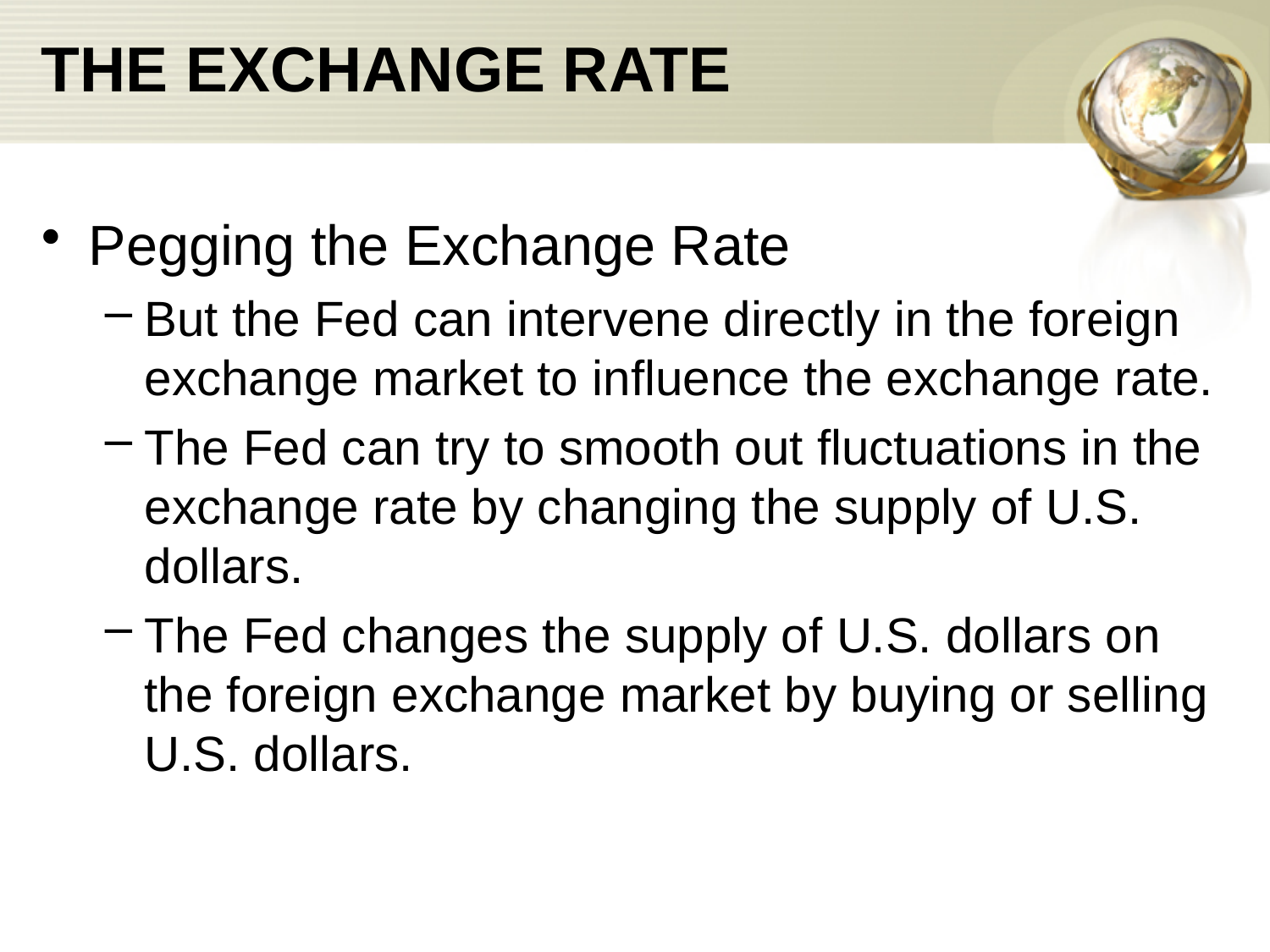

# THE EXCHANGE RATE
Pegging the Exchange Rate
But the Fed can intervene directly in the foreign exchange market to influence the exchange rate.
The Fed can try to smooth out fluctuations in the exchange rate by changing the supply of U.S. dollars.
The Fed changes the supply of U.S. dollars on the foreign exchange market by buying or selling U.S. dollars.